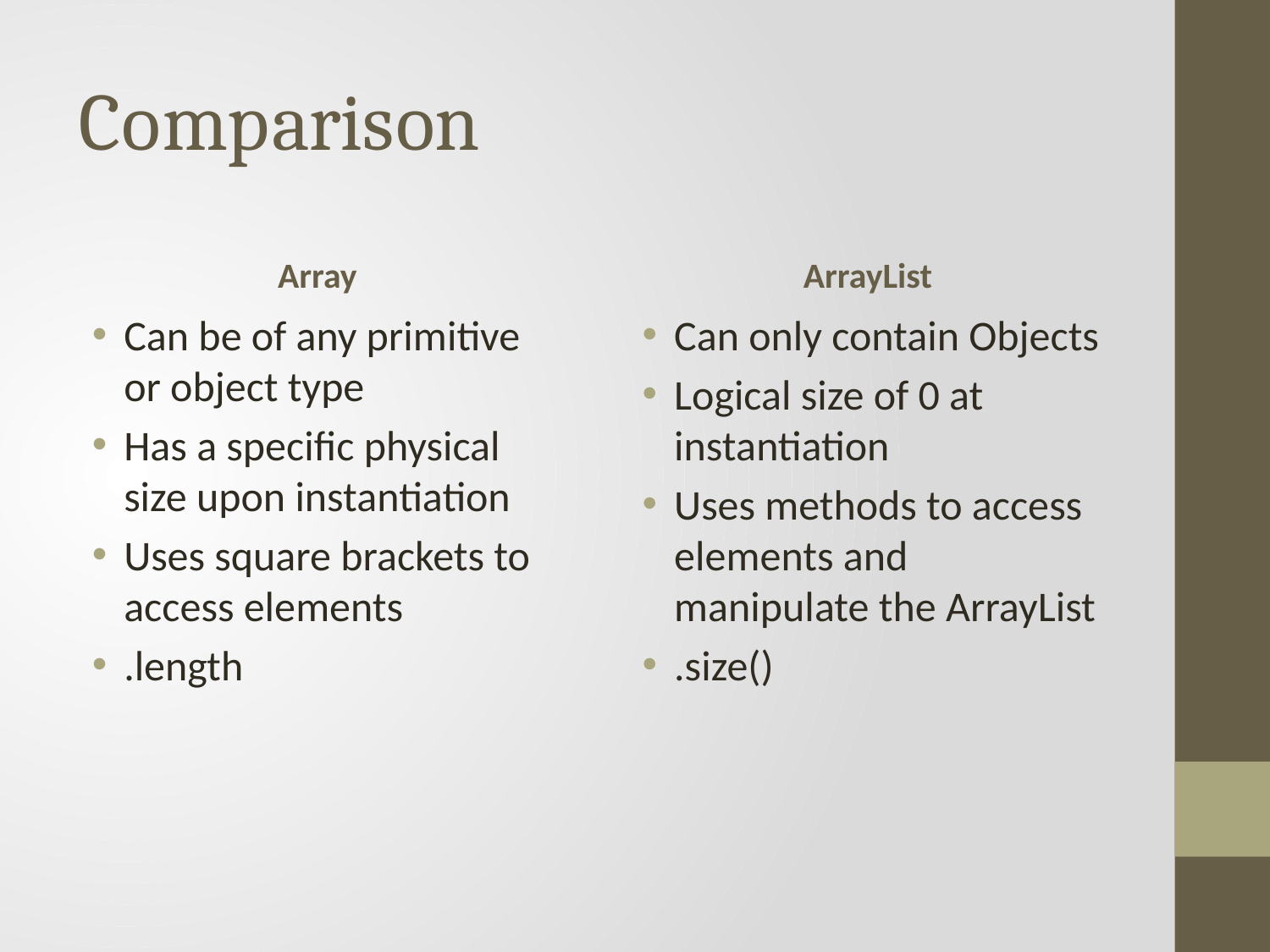

# Comparison
Array
ArrayList
Can be of any primitive or object type
Has a specific physical size upon instantiation
Uses square brackets to access elements
.length
Can only contain Objects
Logical size of 0 at instantiation
Uses methods to access elements and manipulate the ArrayList
.size()